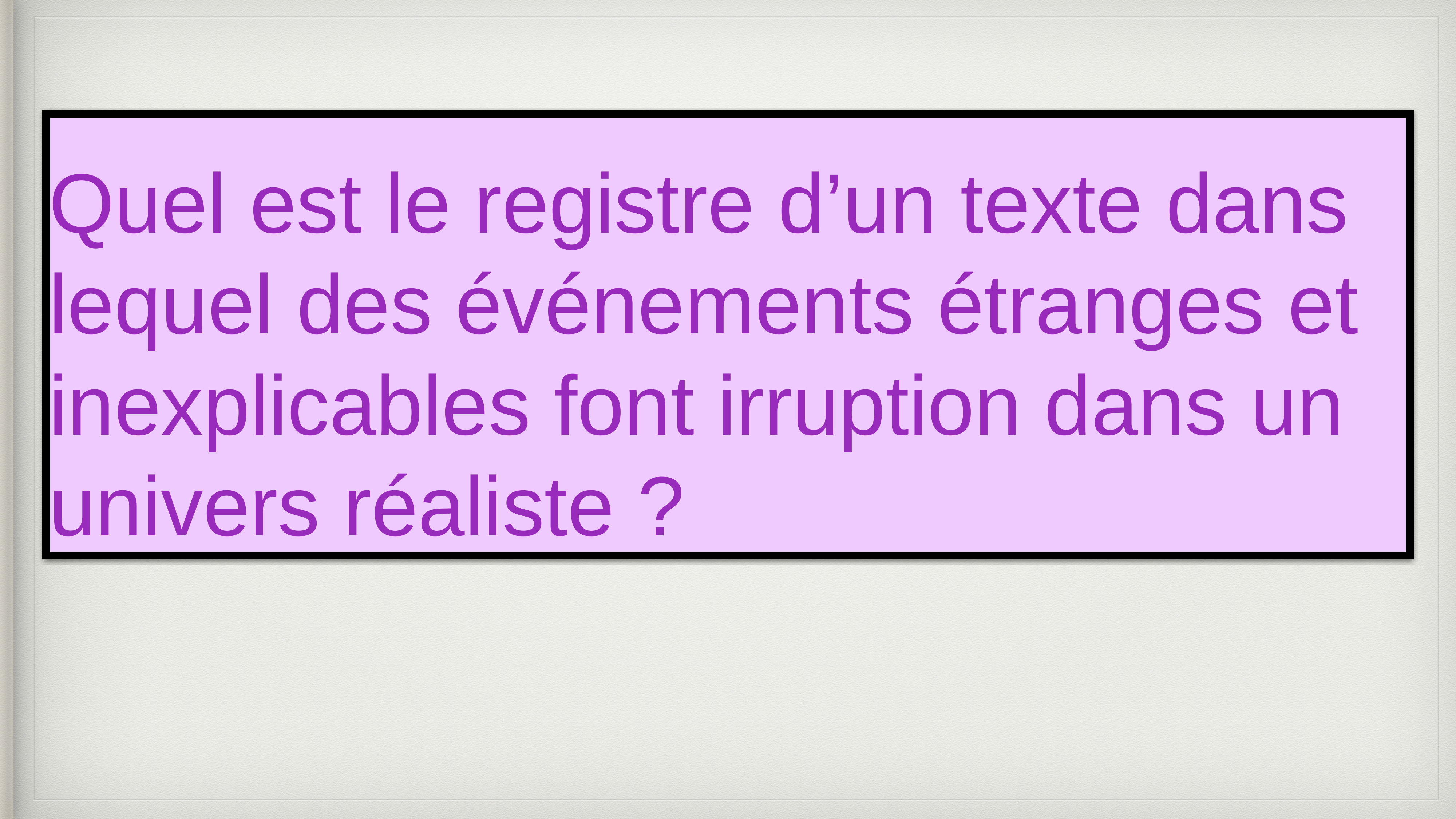

# Quel est le registre d’un texte dans lequel des événements étranges et inexplicables font irruption dans un univers réaliste ?